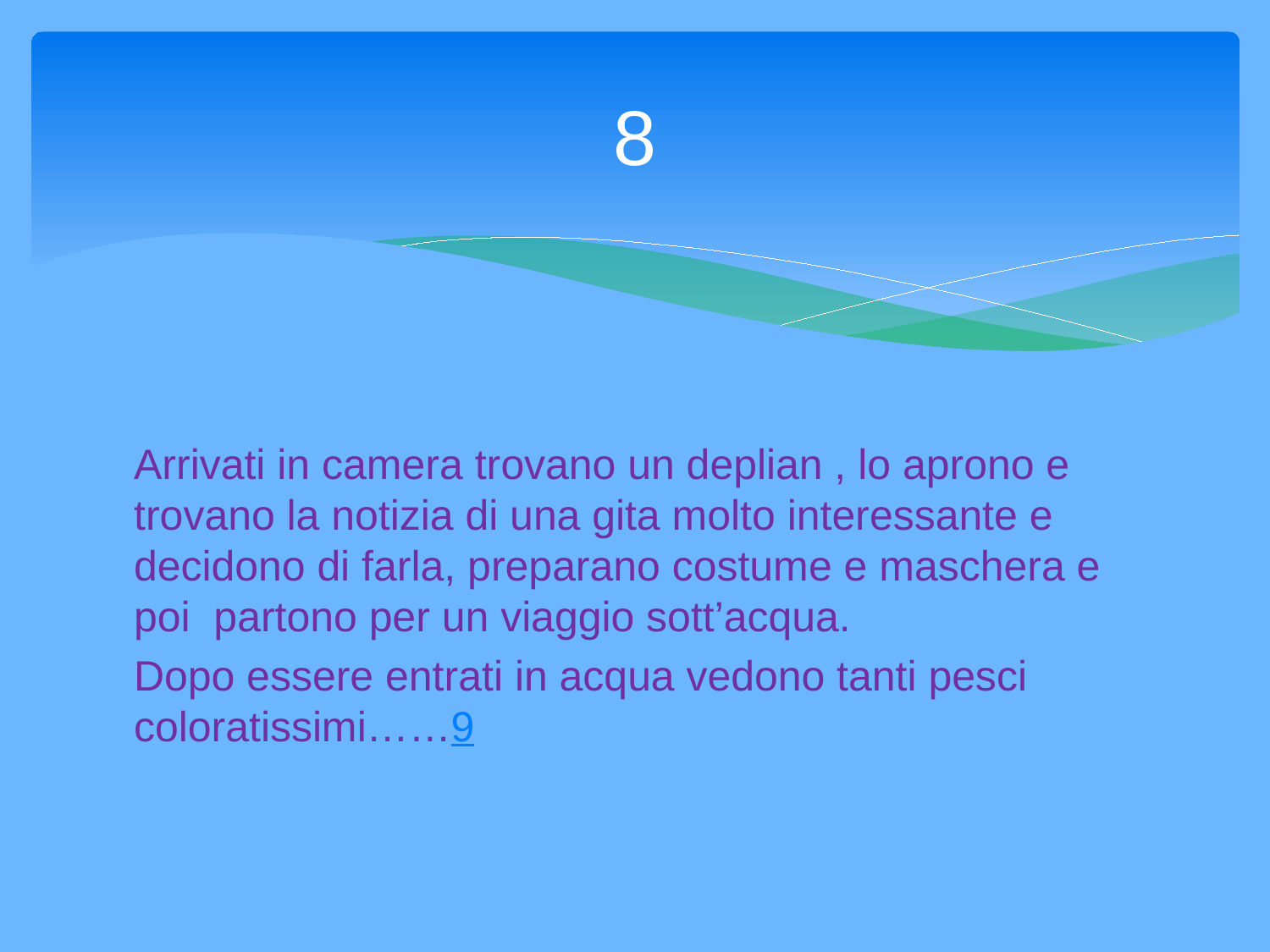

# 8

Arrivati in camera trovano un deplian , lo aprono e trovano la notizia di una gita molto interessante e decidono di farla, preparano costume e maschera e poi  partono per un viaggio sott’acqua.
Dopo essere entrati in acqua vedono tanti pesci coloratissimi……9